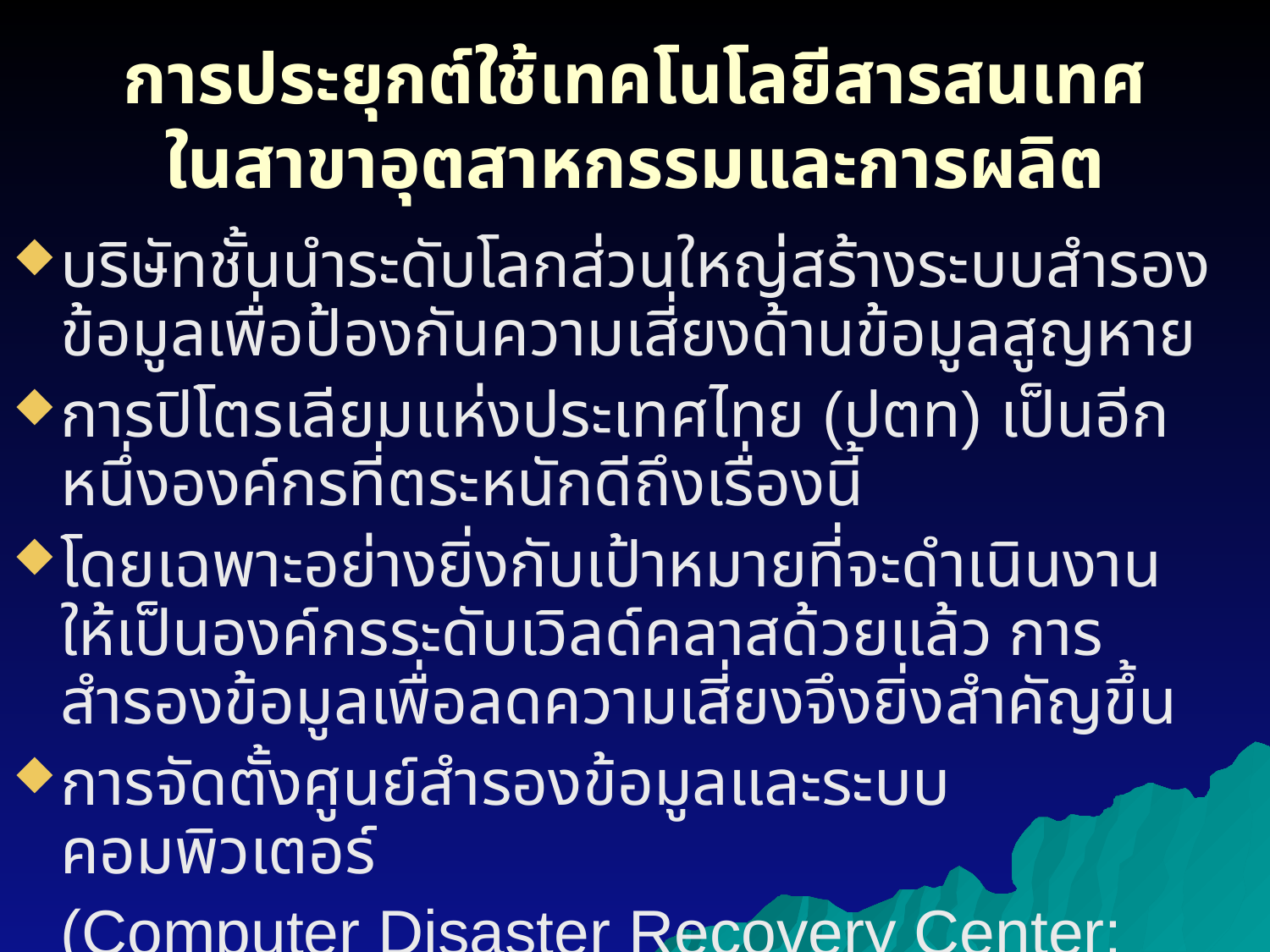

# การประยุกต์ใช้เทคโนโลยีสารสนเทศ ในสาขาอุตสาหกรรมและการผลิต
บริษัทชั้นนำระดับโลกส่วนใหญ่สร้างระบบสำรองข้อมูลเพื่อป้องกันความเสี่ยงด้านข้อมูลสูญหาย
การปิโตรเลียมแห่งประเทศไทย (ปตท) เป็นอีกหนึ่งองค์กรที่ตระหนักดีถึงเรื่องนี้
โดยเฉพาะอย่างยิ่งกับเป้าหมายที่จะดำเนินงานให้เป็นองค์กรระดับเวิลด์คลาสด้วยแล้ว การสำรองข้อมูลเพื่อลดความเสี่ยงจึงยิ่งสำคัญขึ้น
การจัดตั้งศูนย์สำรองข้อมูลและระบบคอมพิวเตอร์
	(Computer Disaster Recovery Center: CDR) ของการปิโตรเลียมแห่งประเทศไทยก็เกิดขึ้นด้วยเพราะเล็งเห็นถึงความมั่นคงที่จะได้รับ